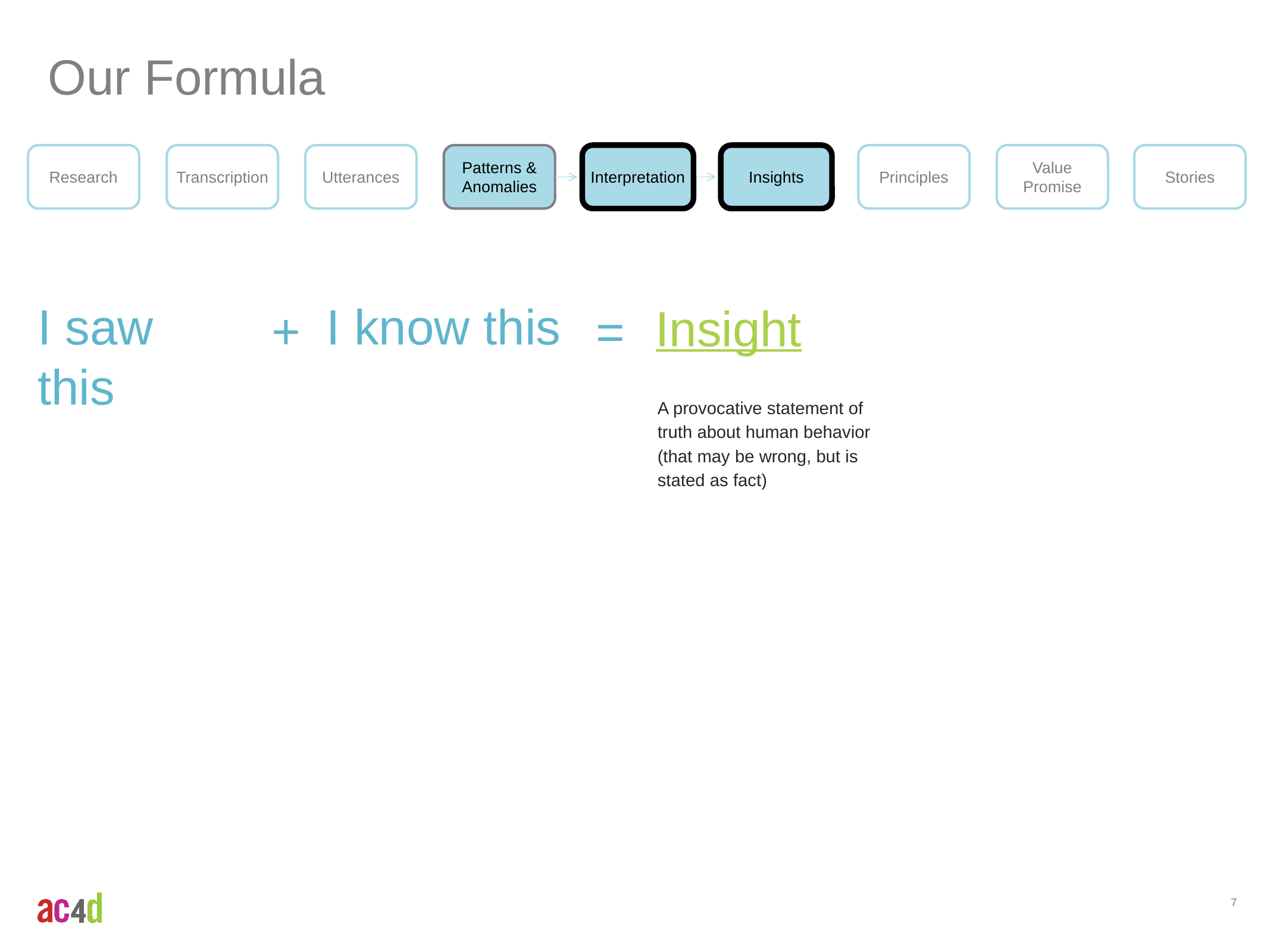

Our Formula
Research
Transcription
Utterances
Patterns & Anomalies
Interpretation
Insights
Principles
Value
Promise
Stories
I know this
I saw this
Insight
+
=
A provocative statement of truth about human behavior (that may be wrong, but is stated as fact)
7